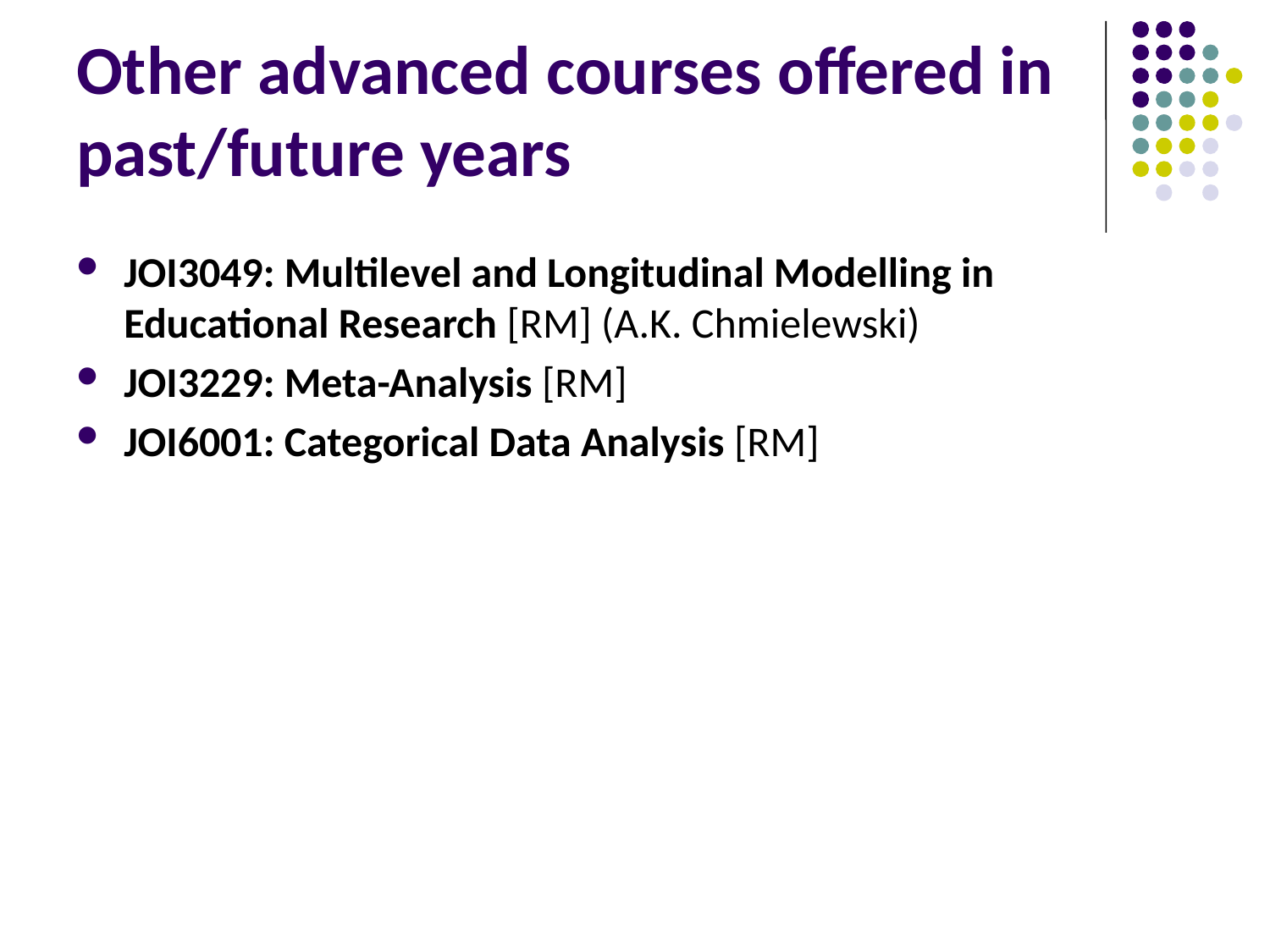

# Other advanced courses offered in past/future years
JOI3049: Multilevel and Longitudinal Modelling in Educational Research [RM] (A.K. Chmielewski)
JOI3229: Meta-Analysis [RM]
JOI6001: Categorical Data Analysis [RM]